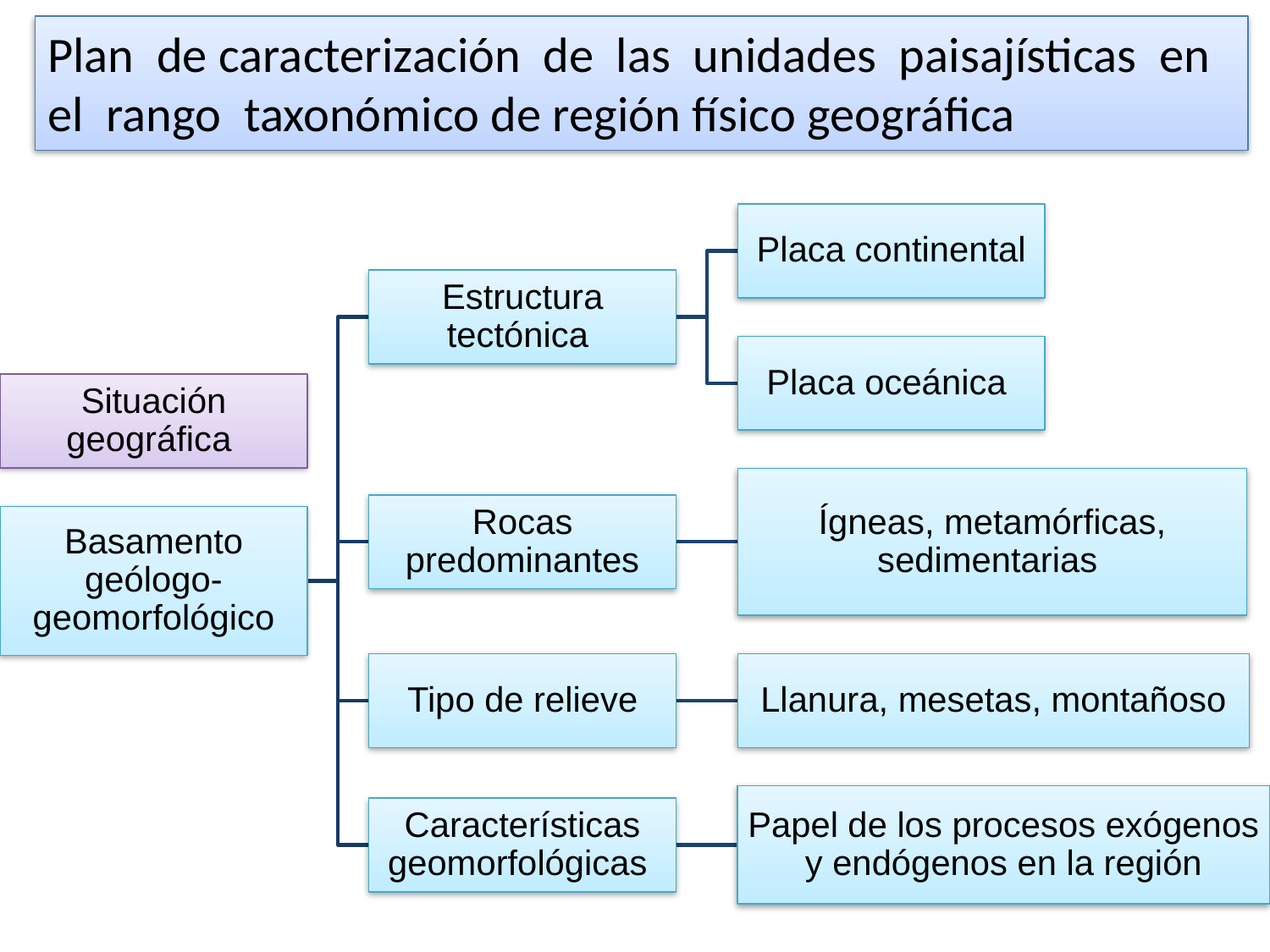

Plan  de caracterización  de  las  unidades  paisajísticas  en  el  rango  taxonómico de región físico geográfica
Situación geográfica
Basamento geólogo-geomorfológico
Estructura tectónica
Placa continental
Placa oceánica
Rocas predominantes
Ígneas, metamórficas, sedimentarias
Tipo de relieve
Llanura, mesetas, montañoso
Características geomorfológicas
Papel de los procesos exógenos y endógenos en la región